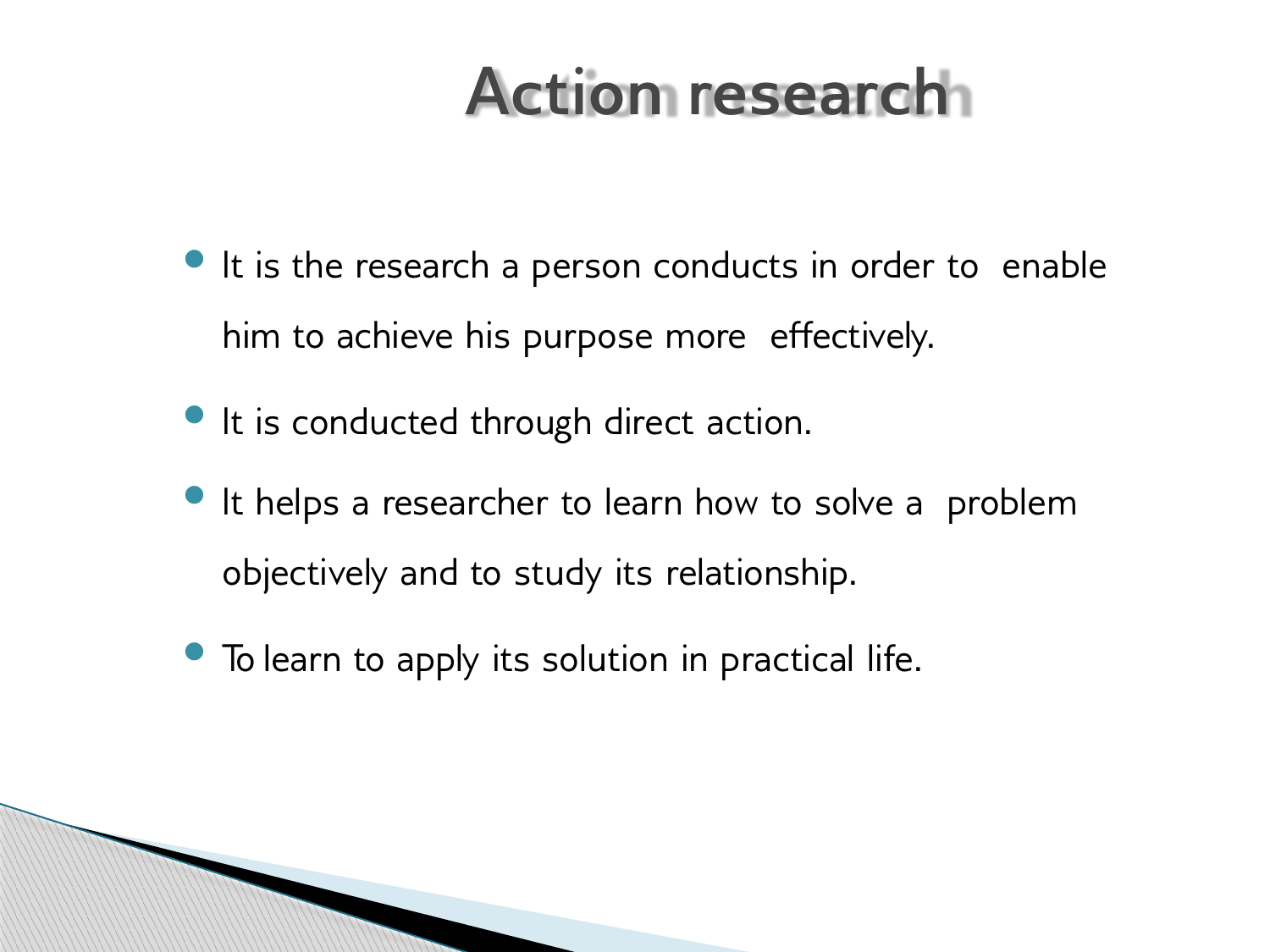

# Action research
It is the research a person conducts in order to  enable him to achieve his purpose more  effectively.
It is conducted through direct action.
It helps a researcher to learn how to solve a  problem objectively and to study its relationship.
To learn to apply its solution in practical life.